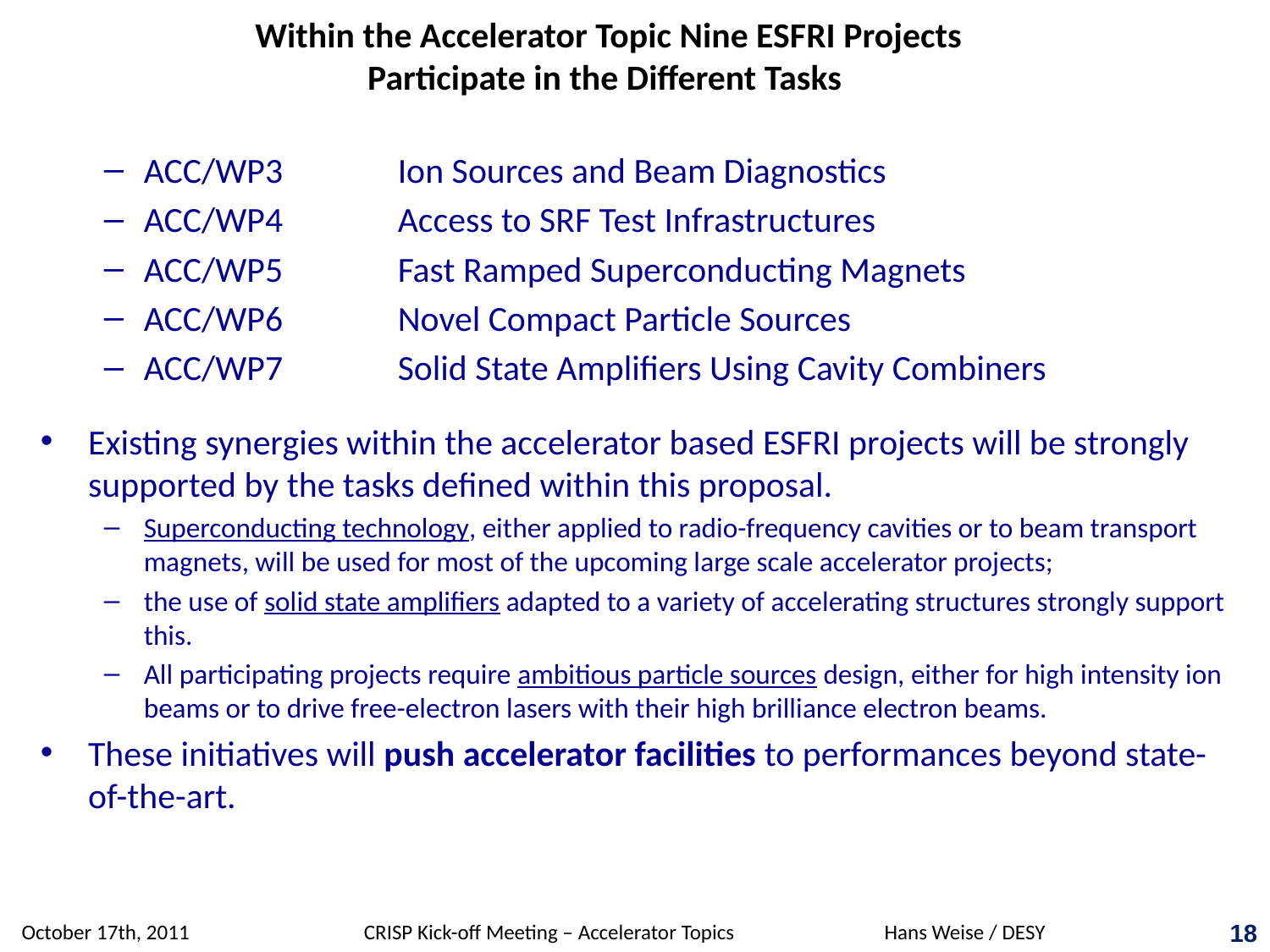

Within the Accelerator Topic Nine ESFRI Projects Participate in the Different Tasks
ACC/WP3	Ion Sources and Beam Diagnostics
ACC/WP4	Access to SRF Test Infrastructures
ACC/WP5	Fast Ramped Superconducting Magnets
ACC/WP6	Novel Compact Particle Sources
ACC/WP7	Solid State Amplifiers Using Cavity Combiners
Existing synergies within the accelerator based ESFRI projects will be strongly supported by the tasks defined within this proposal.
Superconducting technology, either applied to radio-frequency cavities or to beam transport magnets, will be used for most of the upcoming large scale accelerator projects;
the use of solid state amplifiers adapted to a variety of accelerating structures strongly support this.
All participating projects require ambitious particle sources design, either for high intensity ion beams or to drive free-electron lasers with their high brilliance electron beams.
These initiatives will push accelerator facilities to performances beyond state-of-the-art.

18
October 17th, 2011                                    CRISP Kick-off Meeting – Accelerator Topics                               Hans Weise / DESY